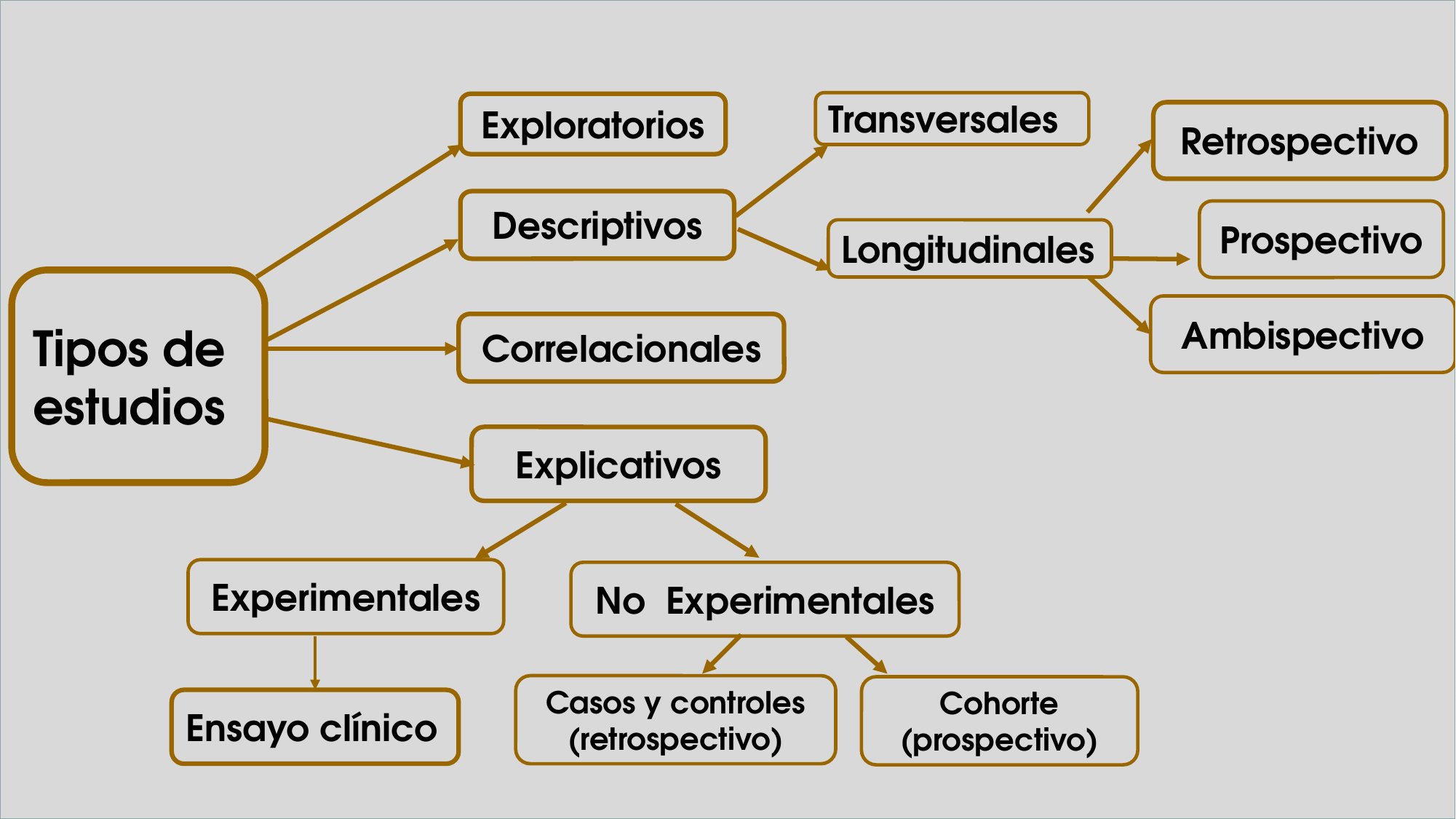

Transversales
Exploratorios
Retrospectivo
Descriptivos
Prospectivo
Longitudinales
Tipos de
estudios
Ambispectivo
Correlacionales
Explicativos
Experimentales
No  Experimentales
Casos y controles
(retrospectivo)
Cohorte
(prospectivo)
Ensayo clínico